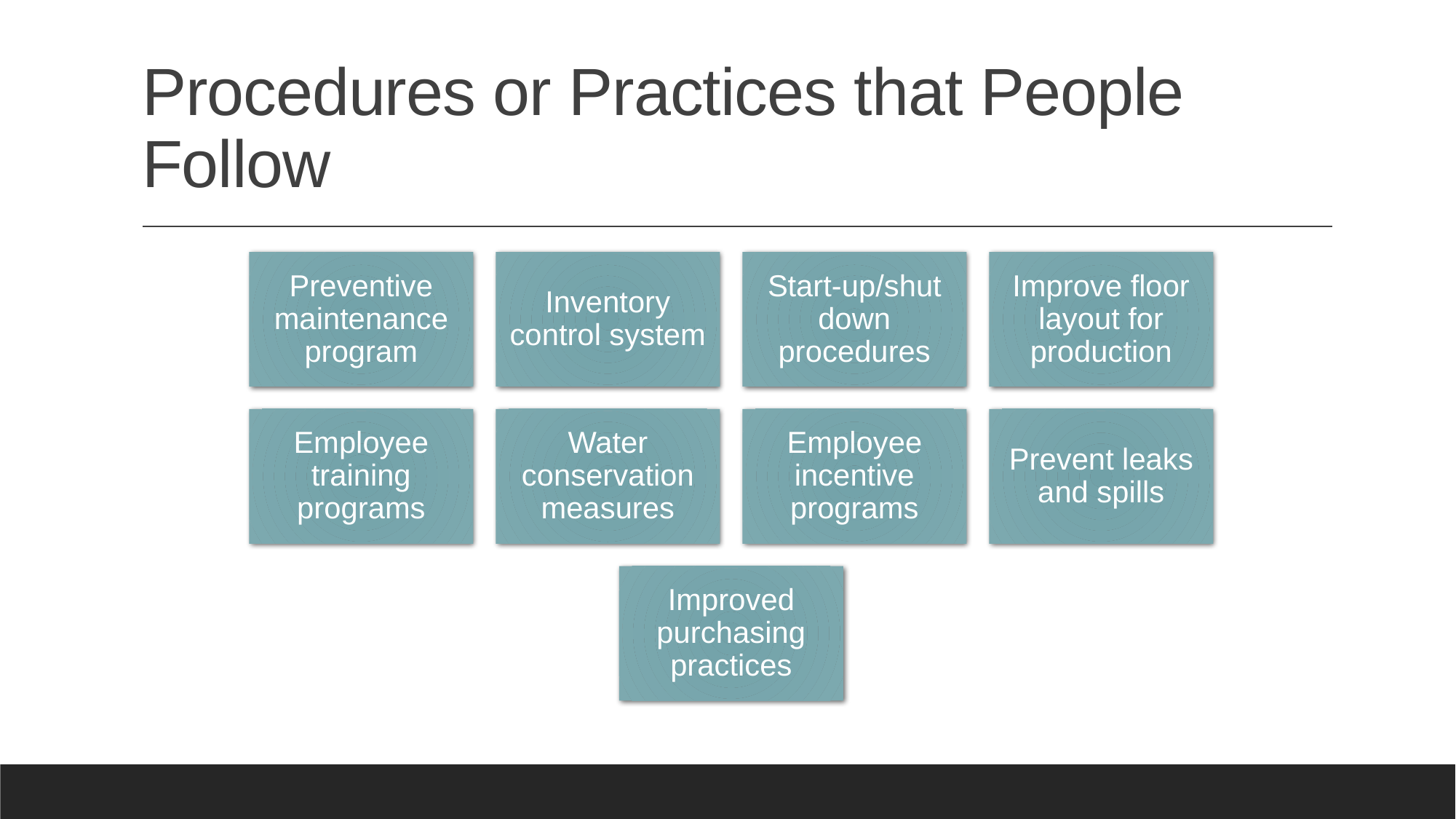

# Procedures or Practices that People Follow
Preventive maintenance program
Inventory control system
Start-up/shut down procedures
Improve floor layout for production
Employee training programs
Water conservation measures
Employee incentive programs
Prevent leaks and spills
Improved purchasing practices